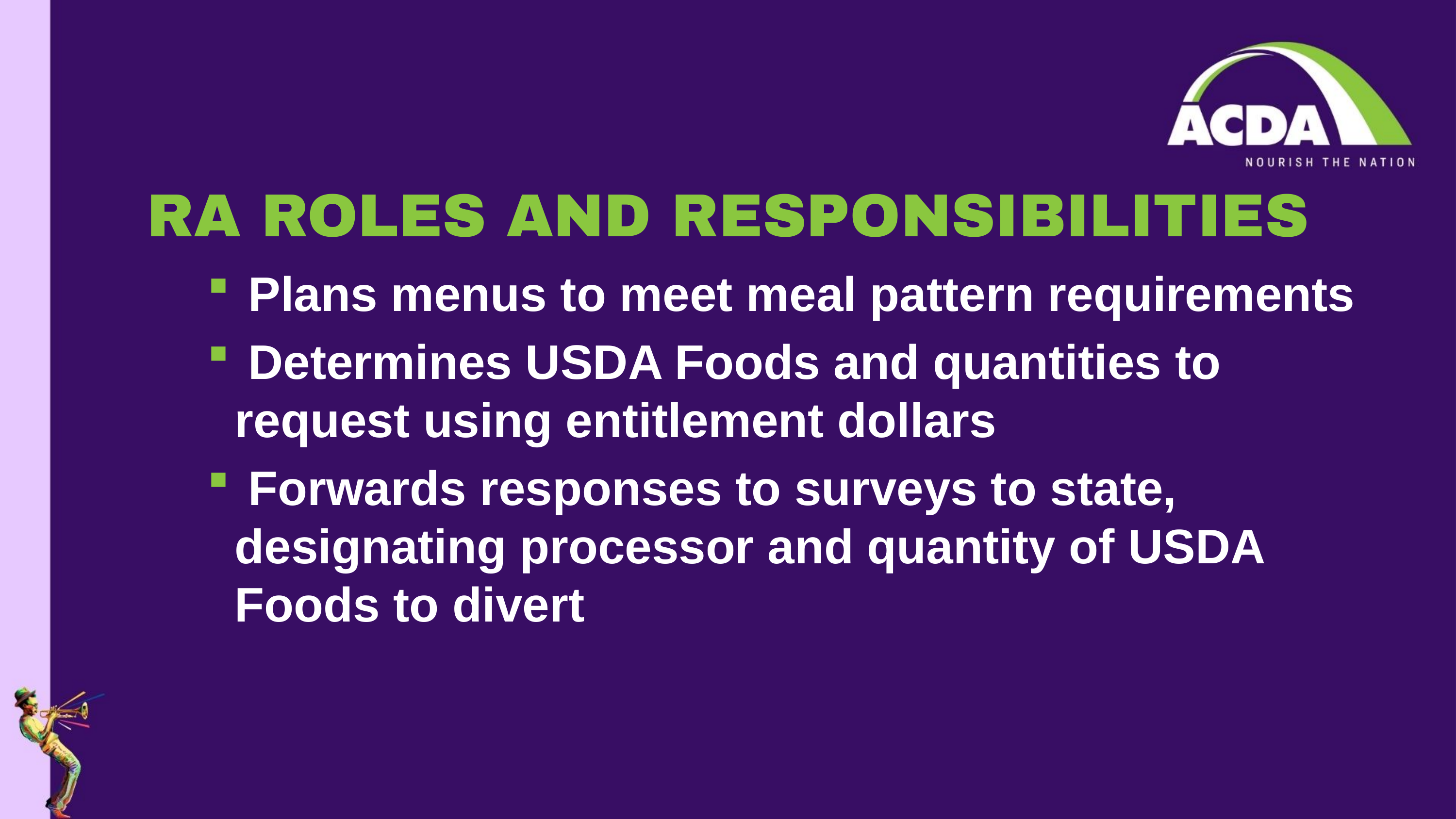

# RA ROLES AND RESPONSIBILITIES
 Plans menus to meet meal pattern requirements
 Determines USDA Foods and quantities to request using entitlement dollars
 Forwards responses to surveys to state, designating processor and quantity of USDA Foods to divert